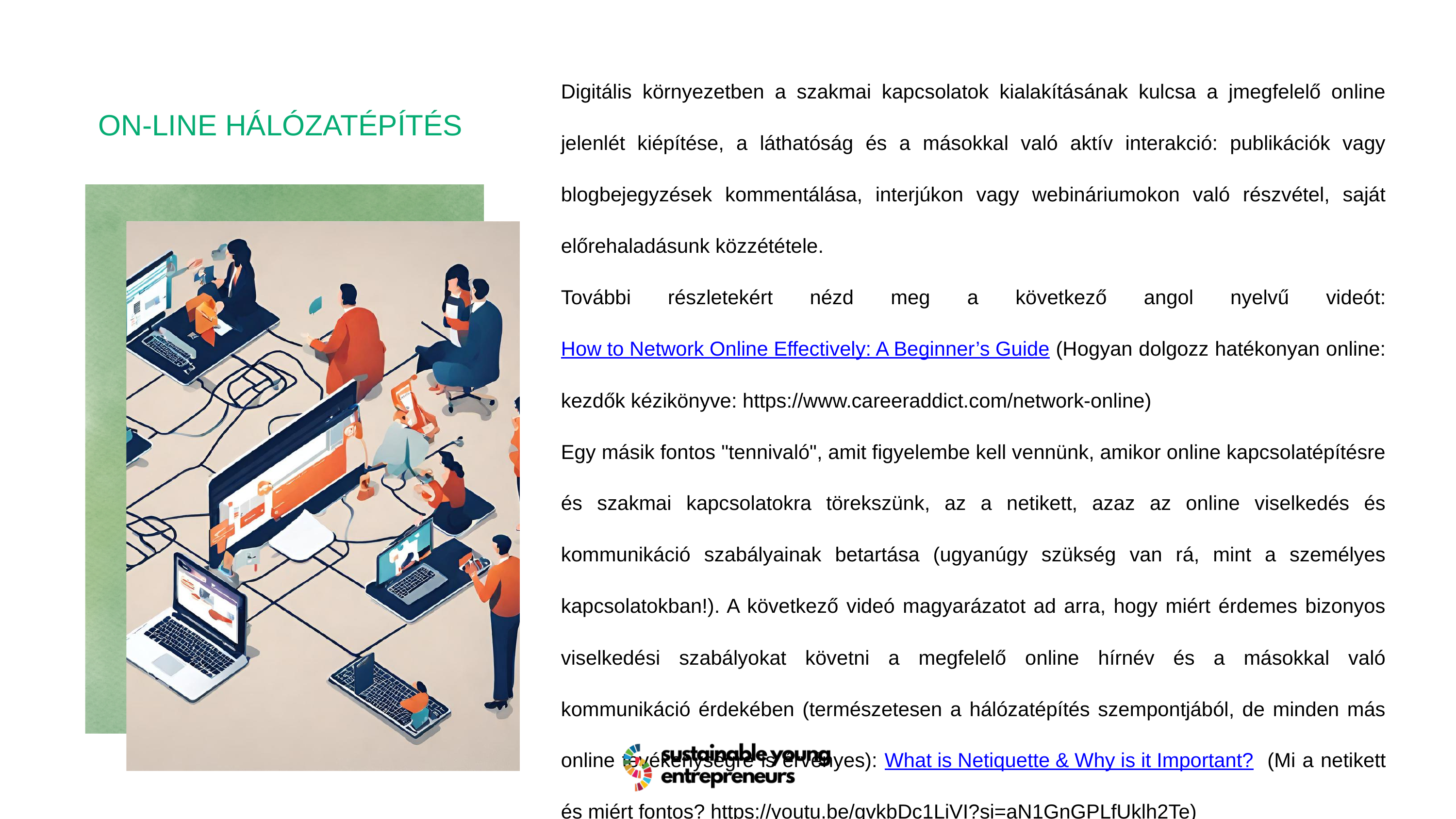

Digitális környezetben a szakmai kapcsolatok kialakításának kulcsa a jmegfelelő online jelenlét kiépítése, a láthatóság és a másokkal való aktív interakció: publikációk vagy blogbejegyzések kommentálása, interjúkon vagy webináriumokon való részvétel, saját előrehaladásunk közzététele.
További részletekért nézd meg a következő angol nyelvű videót: How to Network Online Effectively: A Beginner’s Guide (Hogyan dolgozz hatékonyan online: kezdők kézikönyve: https://www.careeraddict.com/network-online)
Egy másik fontos "tennivaló", amit figyelembe kell vennünk, amikor online kapcsolatépítésre és szakmai kapcsolatokra törekszünk, az a netikett, azaz az online viselkedés és kommunikáció szabályainak betartása (ugyanúgy szükség van rá, mint a személyes kapcsolatokban!). A következő videó magyarázatot ad arra, hogy miért érdemes bizonyos viselkedési szabályokat követni a megfelelő online hírnév és a másokkal való kommunikáció érdekében (természetesen a hálózatépítés szempontjából, de minden más online tevékenységre is érvényes): What is Netiquette & Why is it Important?  (Mi a netikett és miért fontos? https://youtu.be/gvkbDc1LiVI?si=aN1GnGPLfUklh2Te)
ON-LINE HÁLÓZATÉPÍTÉS